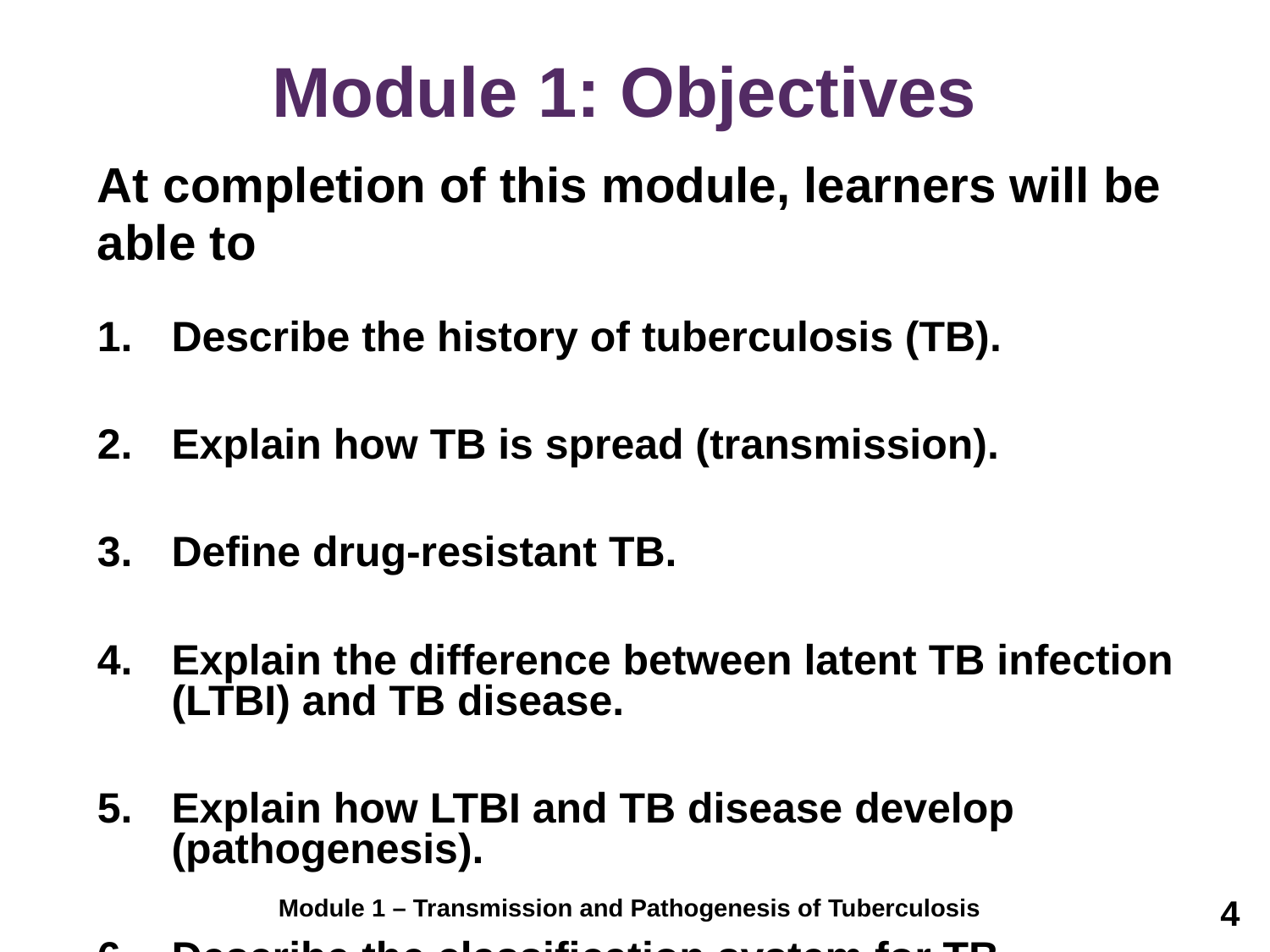

# Module 1: Objectives
At completion of this module, learners will be
able to

Describe the history of tuberculosis (TB).

Explain how TB is spread (transmission).

Define drug-resistant TB.

Explain the difference between latent TB infection (LTBI) and TB disease.

Explain how LTBI and TB disease develop (pathogenesis).

Describe the classification system for TB.

4
Module 1 – Transmission and Pathogenesis of Tuberculosis